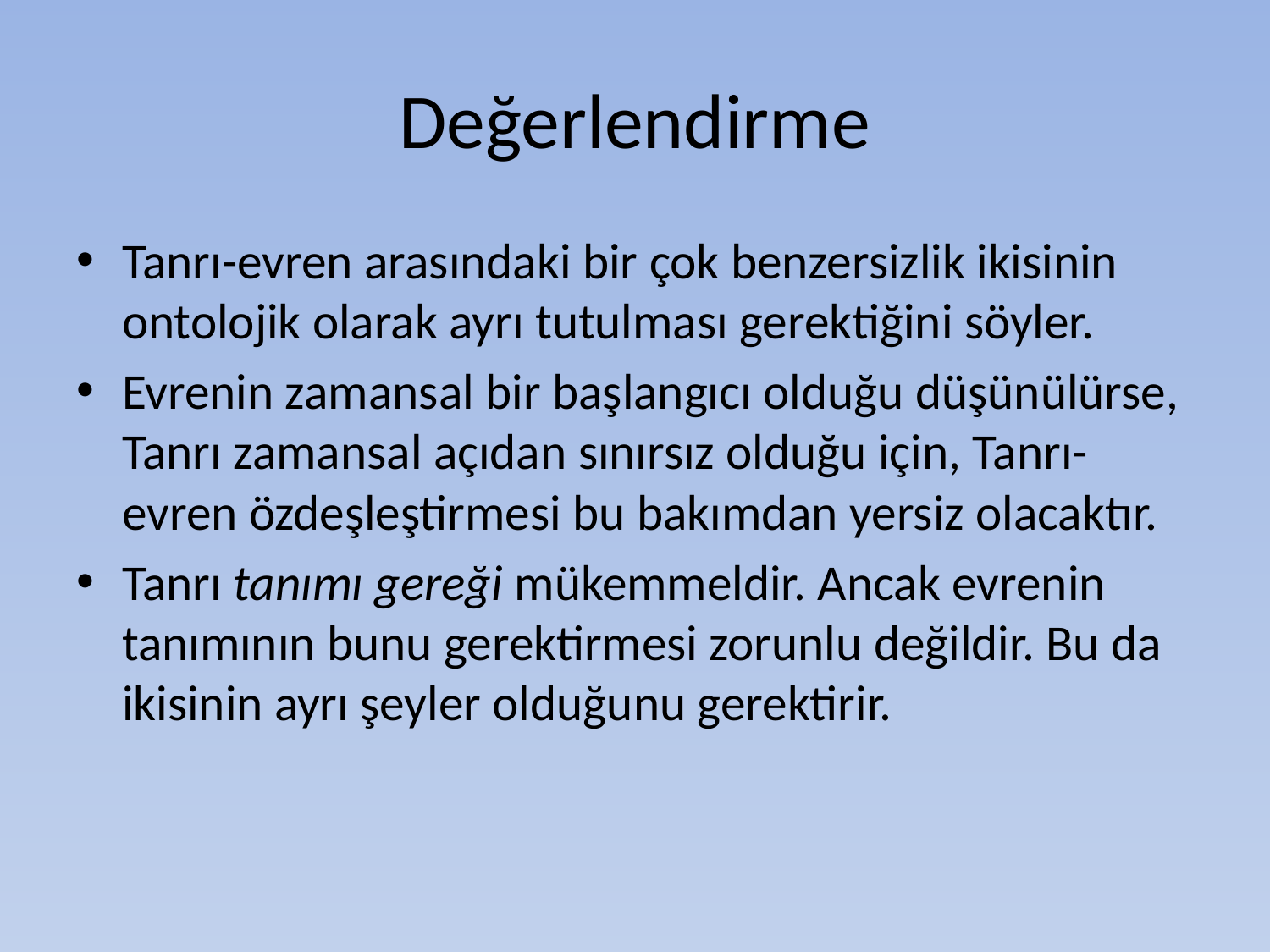

# Değerlendirme
Tanrı-evren arasındaki bir çok benzersizlik ikisinin ontolojik olarak ayrı tutulması gerektiğini söyler.
Evrenin zamansal bir başlangıcı olduğu düşünülürse, Tanrı zamansal açıdan sınırsız olduğu için, Tanrı-evren özdeşleştirmesi bu bakımdan yersiz olacaktır.
Tanrı tanımı gereği mükemmeldir. Ancak evrenin tanımının bunu gerektirmesi zorunlu değildir. Bu da ikisinin ayrı şeyler olduğunu gerektirir.